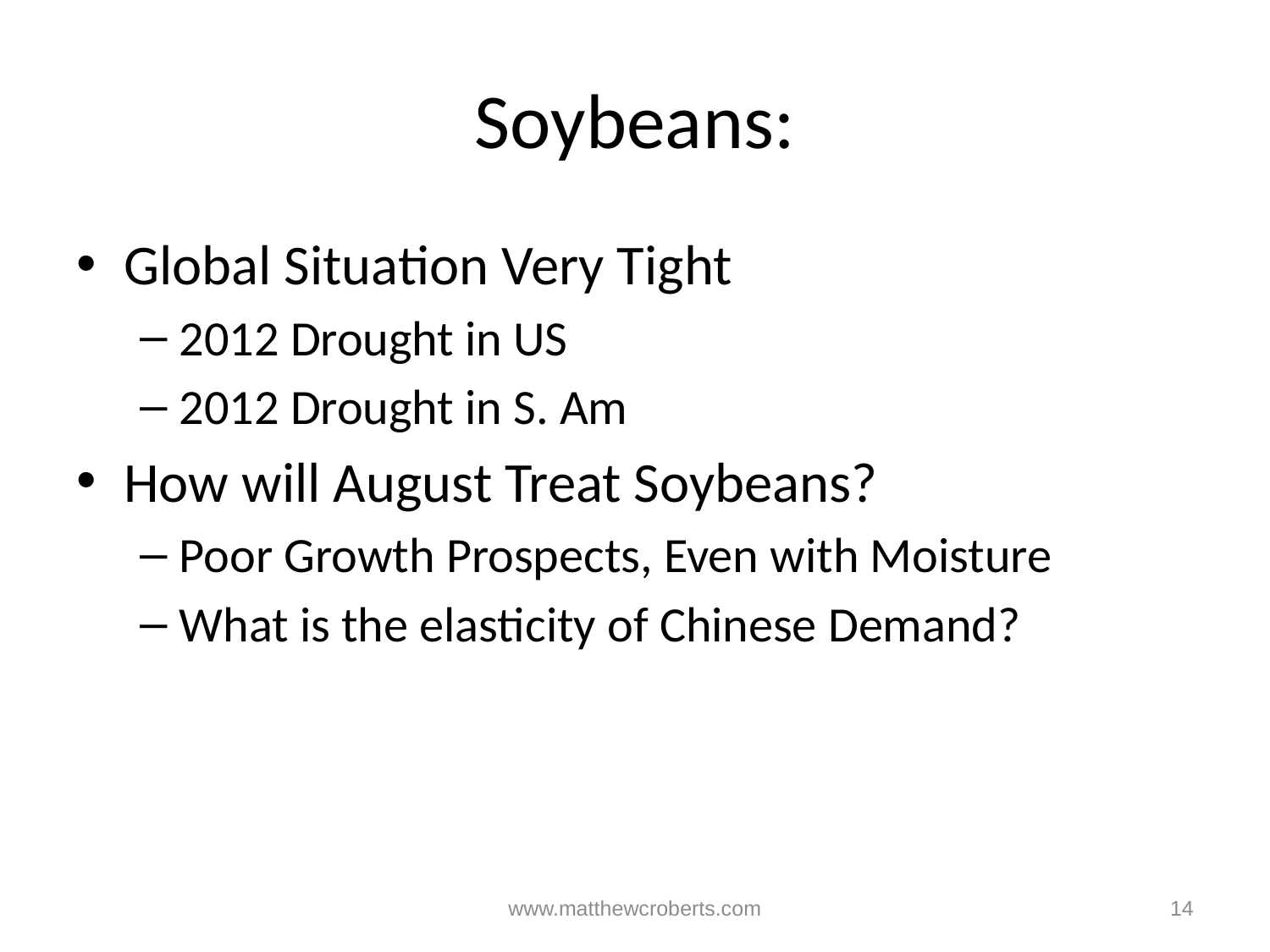

# Soybeans:
Global Situation Very Tight
2012 Drought in US
2012 Drought in S. Am
How will August Treat Soybeans?
Poor Growth Prospects, Even with Moisture
What is the elasticity of Chinese Demand?

www.matthewcroberts.com
14